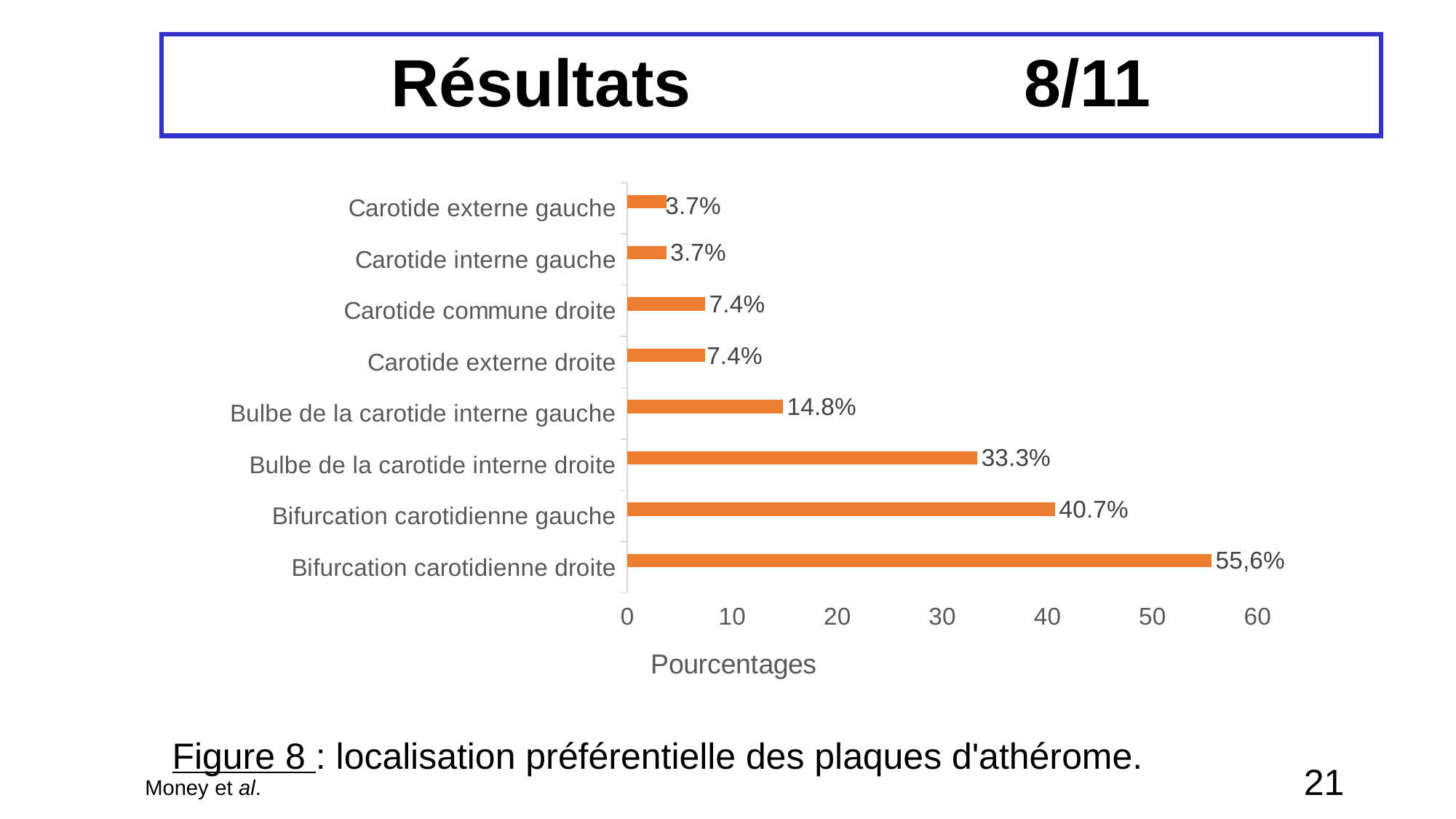

# Résultats                  8/11

### Chart

| Category | Série 1 | Série 2 |
|---|---|---|
|      Bifurcation carotidienne droite | None | 55.6 |
|      Bifurcation carotidienne gauche | None | 40.7 |
|      Bulbe de la carotide interne droite | None | 33.3 |
|      Bulbe de la carotide interne gauche | None | 14.8 |
|      Carotide externe droite | None | 7.4 |
|      Carotide commune droite | None | 7.4 |
|      Carotide interne gauche | None | 3.7 |
|      Carotide externe gauche | None | 3.7 |
Figure 8 : localisation préférentielle des plaques d'athérome.
21
Money et al.